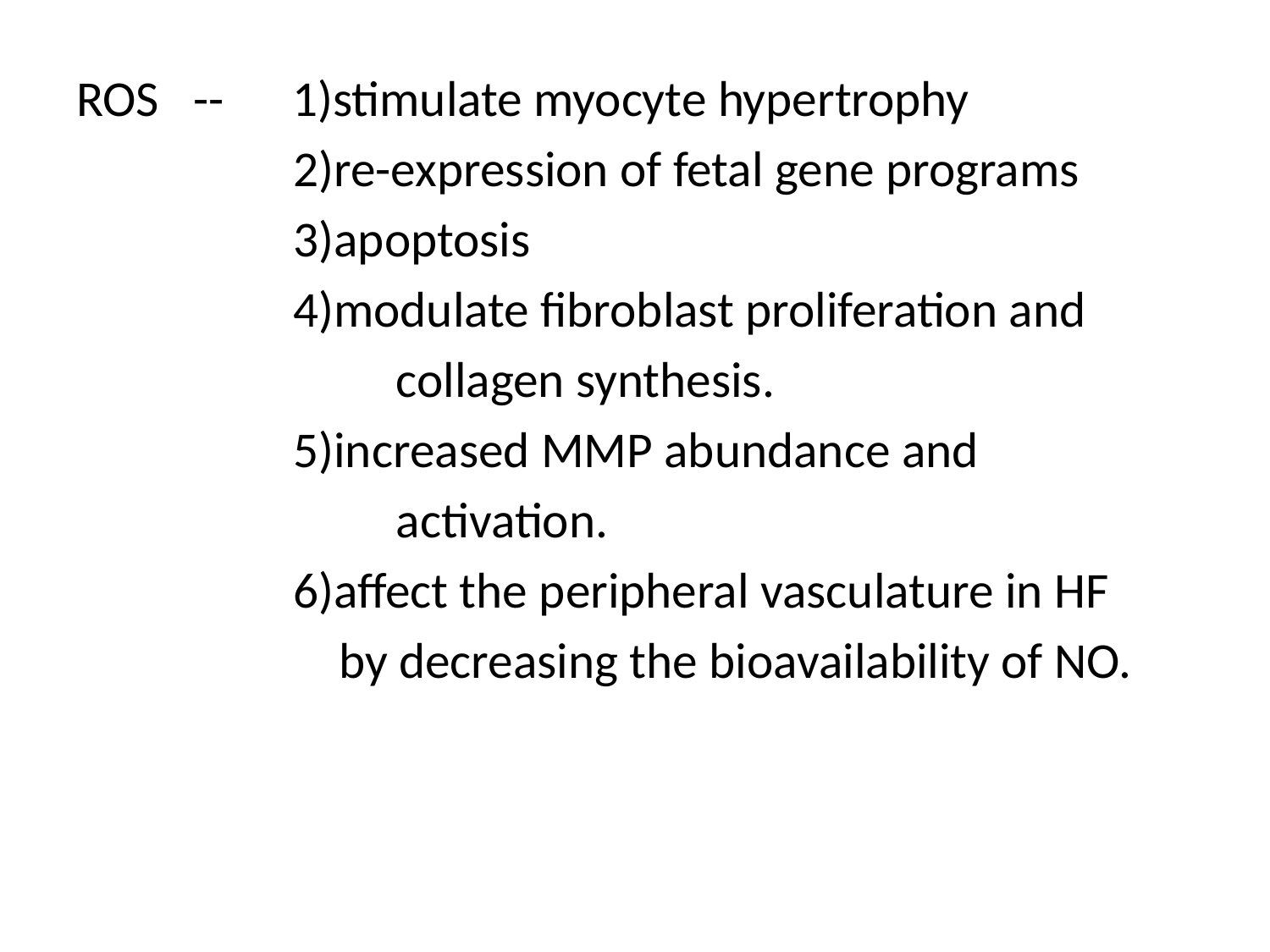

ROS   --      1)stimulate myocyte hypertrophy
                   2)re-expression of fetal gene programs
                   3)apoptosis
                   4)modulate fibroblast proliferation and
                            collagen synthesis.
                   5)increased MMP abundance and
                            activation.
                   6)affect the peripheral vasculature in HF
                       by decreasing the bioavailability of NO.